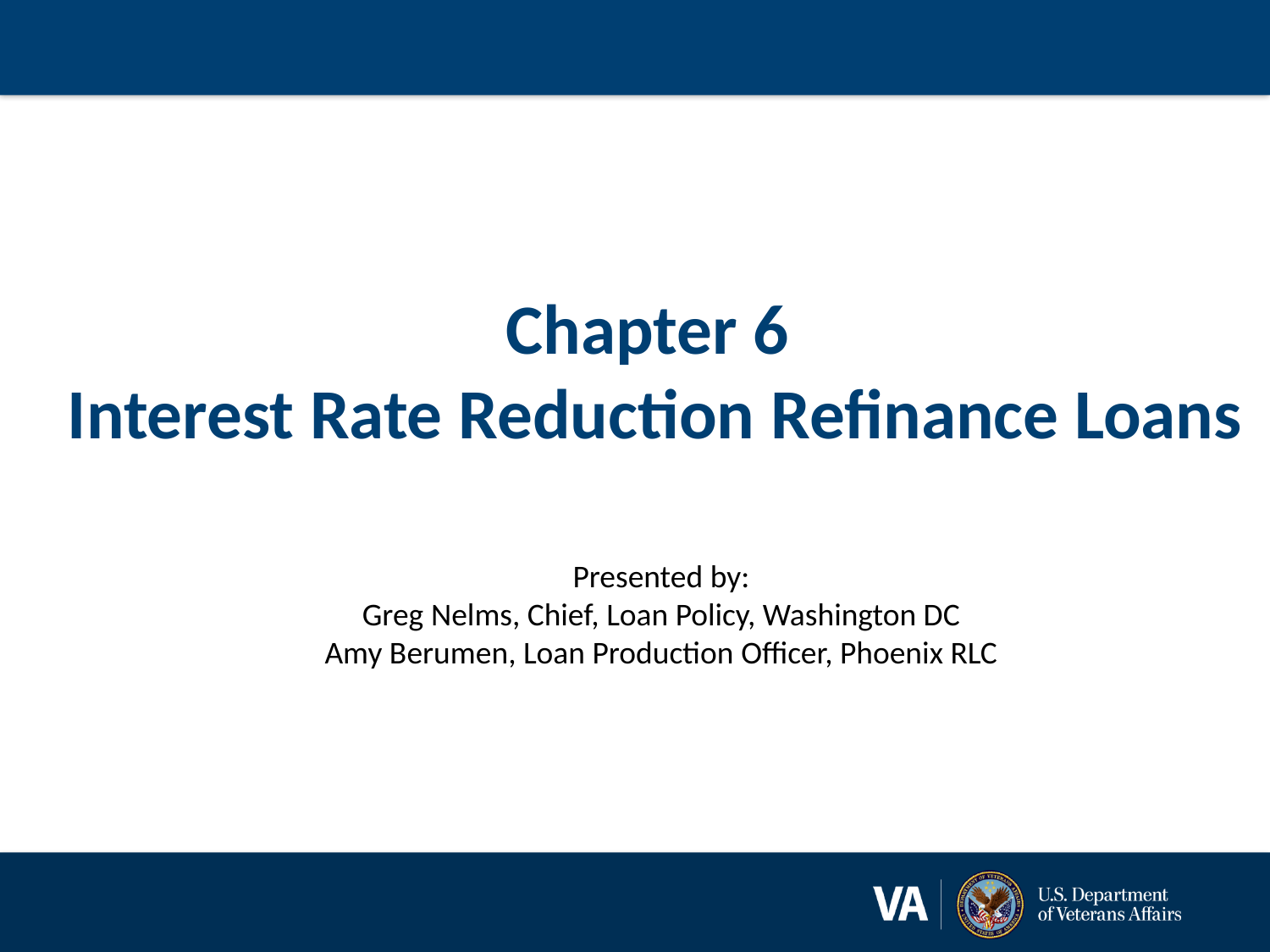

#
Chapter 6
 Interest Rate Reduction Refinance Loans
Presented by:
Greg Nelms, Chief, Loan Policy, Washington DC
Amy Berumen, Loan Production Officer, Phoenix RLC